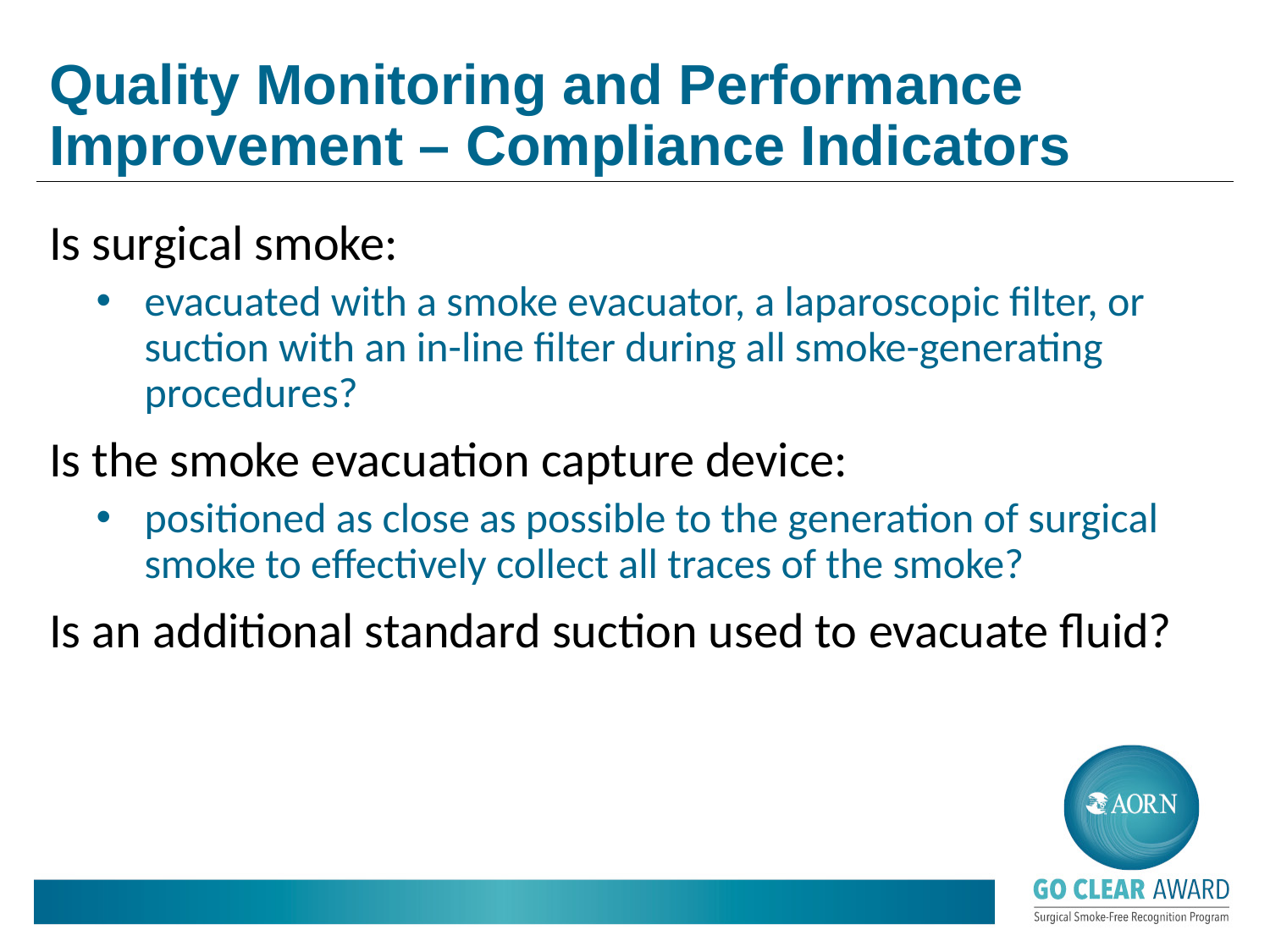

# Quality Monitoring and Performance Improvement – Compliance Indicators
Is surgical smoke:
evacuated with a smoke evacuator, a laparoscopic filter, or suction with an in-line filter during all smoke-generating procedures?
Is the smoke evacuation capture device:
positioned as close as possible to the generation of surgical smoke to effectively collect all traces of the smoke?
Is an additional standard suction used to evacuate fluid?